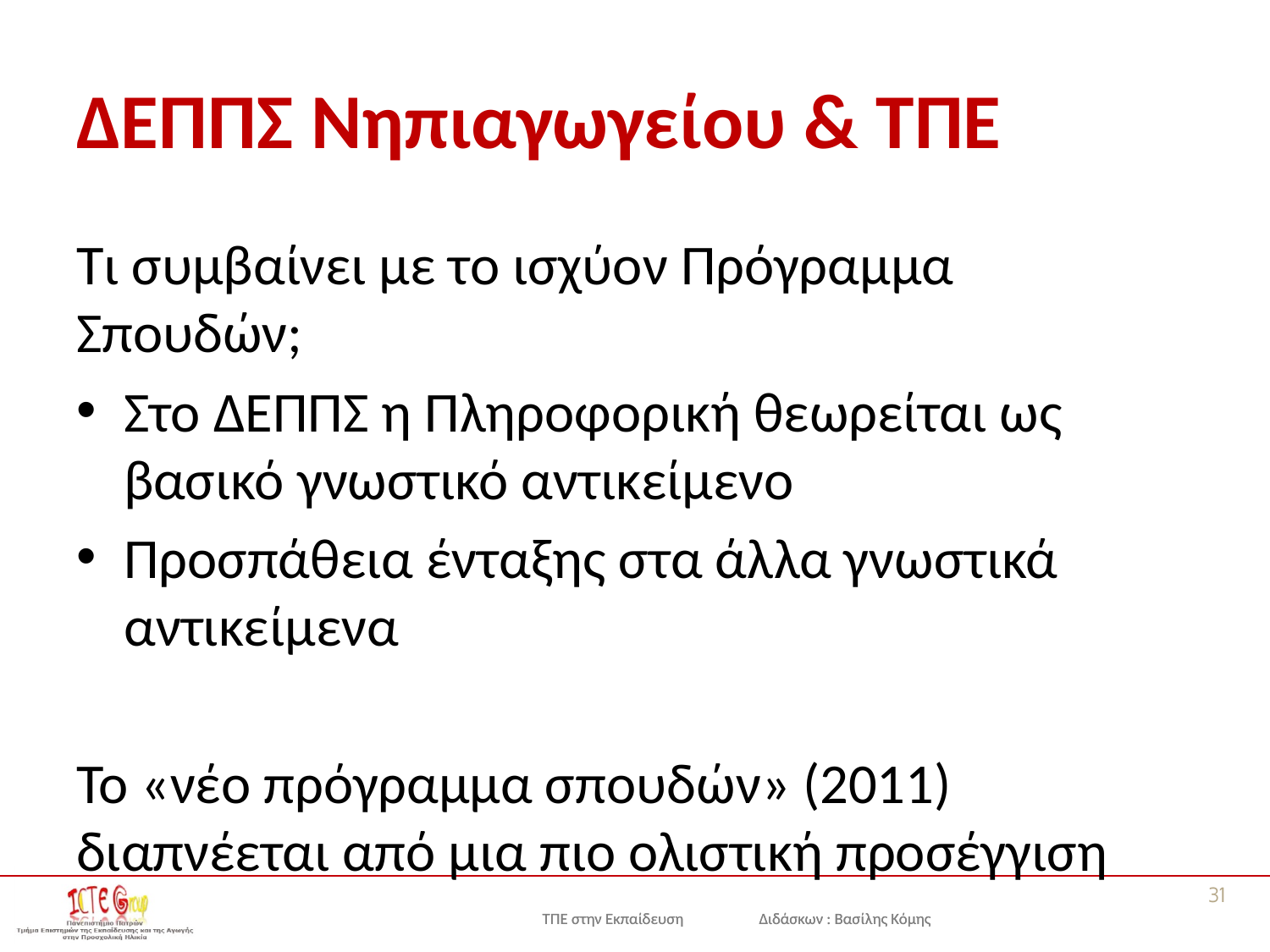

# ΔΕΠΠΣ Νηπιαγωγείου & ΤΠΕ
Τι συμβαίνει με το ισχύον Πρόγραμμα Σπουδών;
Στο ΔΕΠΠΣ η Πληροφορική θεωρείται ως βασικό γνωστικό αντικείμενο
Προσπάθεια ένταξης στα άλλα γνωστικά αντικείμενα

Το «νέο πρόγραμμα σπουδών» (2011) διαπνέεται από μια πιο ολιστική προσέγγιση
31